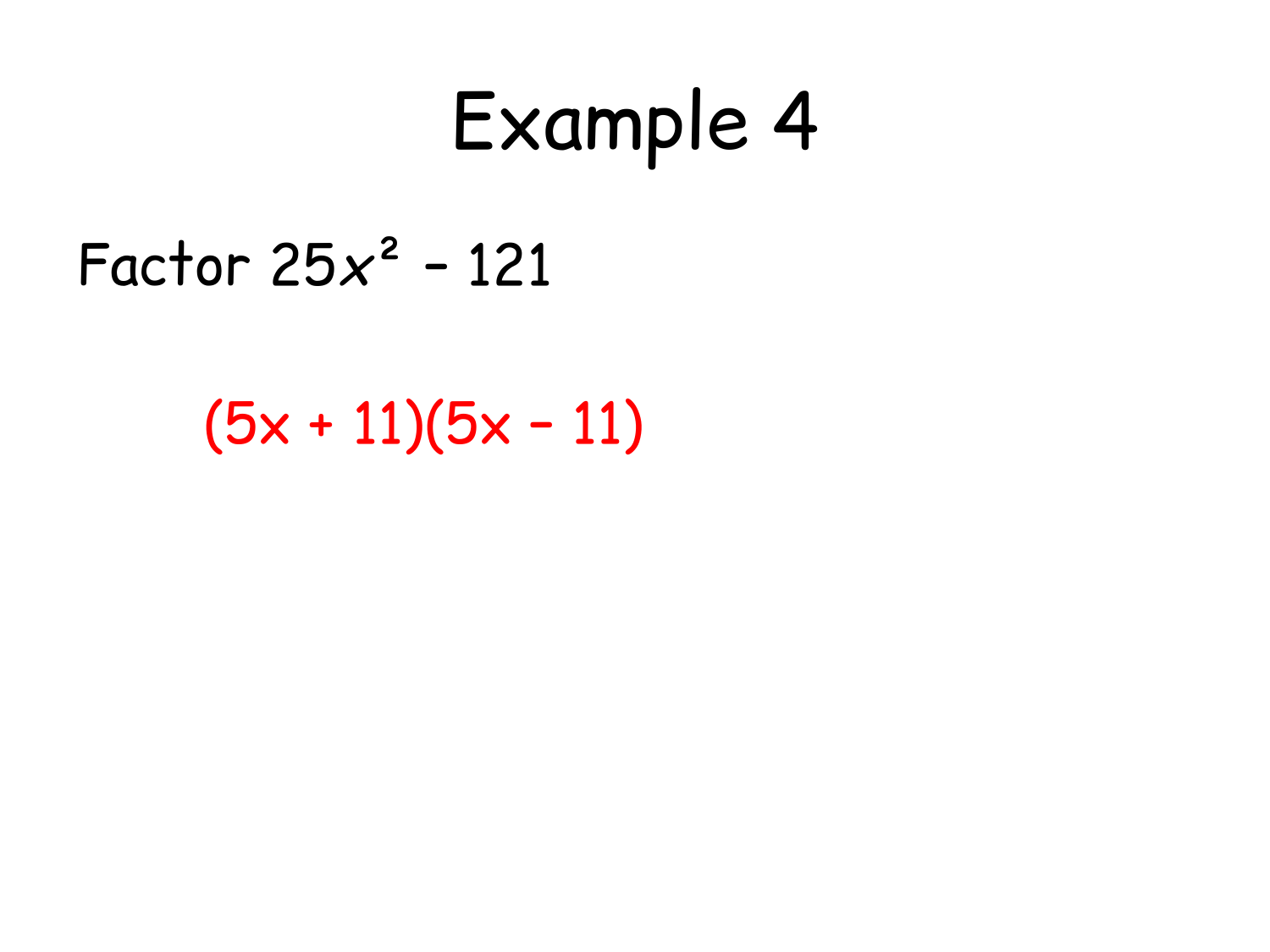

# Example 4
Factor 25x² – 121

	(5x + 11)(5x – 11)